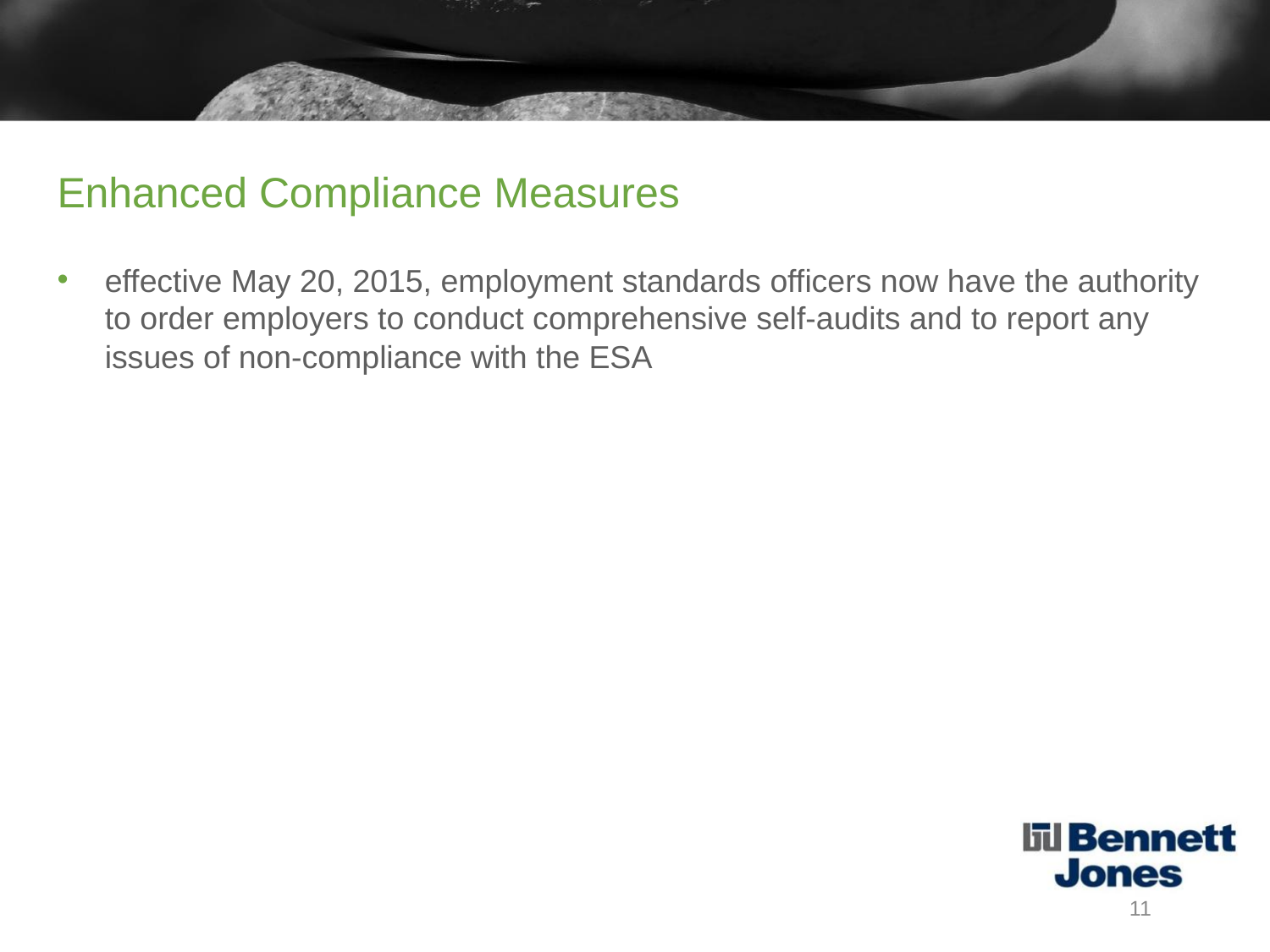

# Enhanced Compliance Measures
effective May 20, 2015, employment standards officers now have the authority to order employers to conduct comprehensive self-audits and to report any issues of non-compliance with the ESA
11